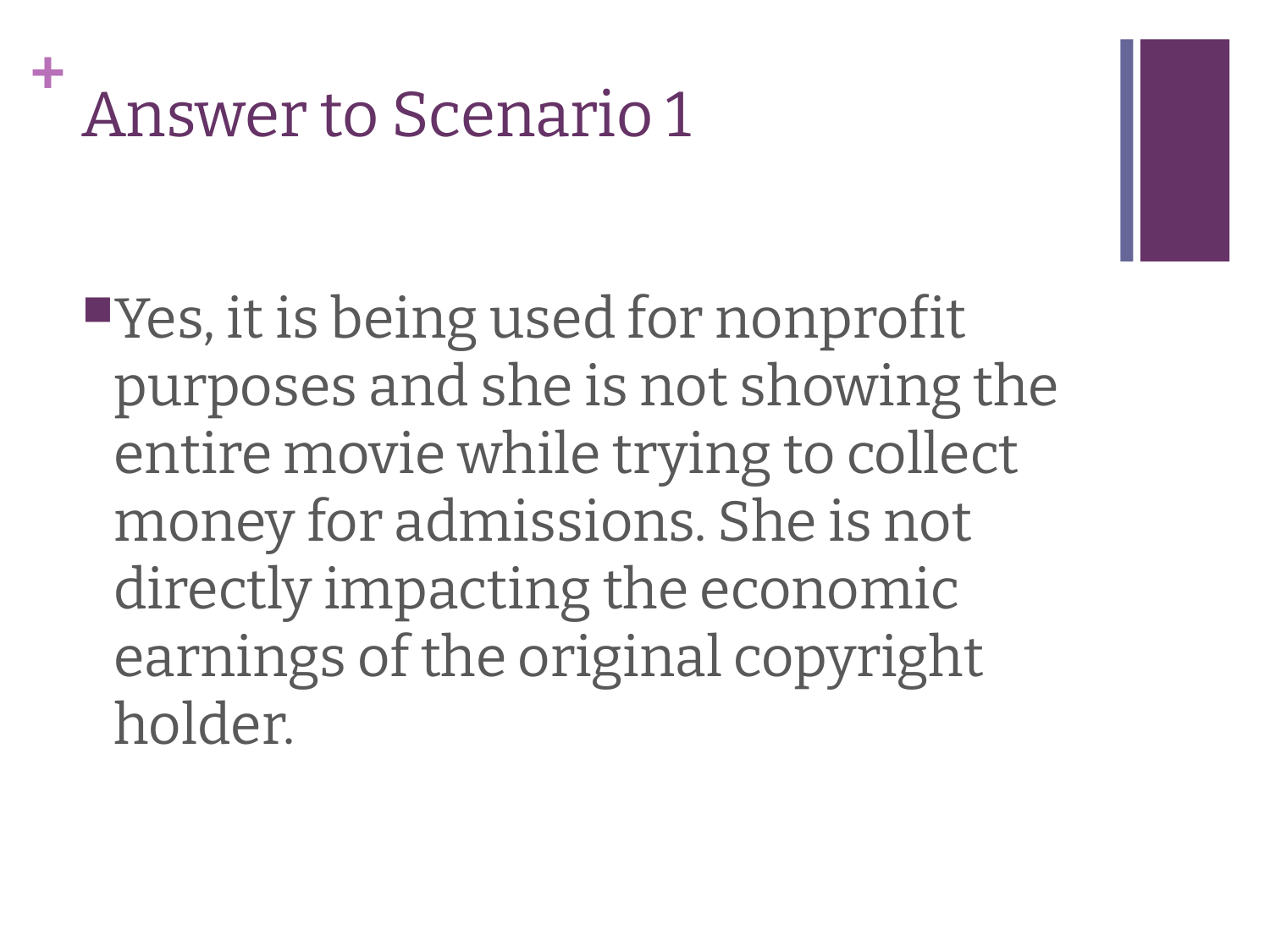

# Answer to Scenario 1
Yes, it is being used for nonprofit purposes and she is not showing the entire movie while trying to collect money for admissions. She is not directly impacting the economic earnings of the original copyright holder.